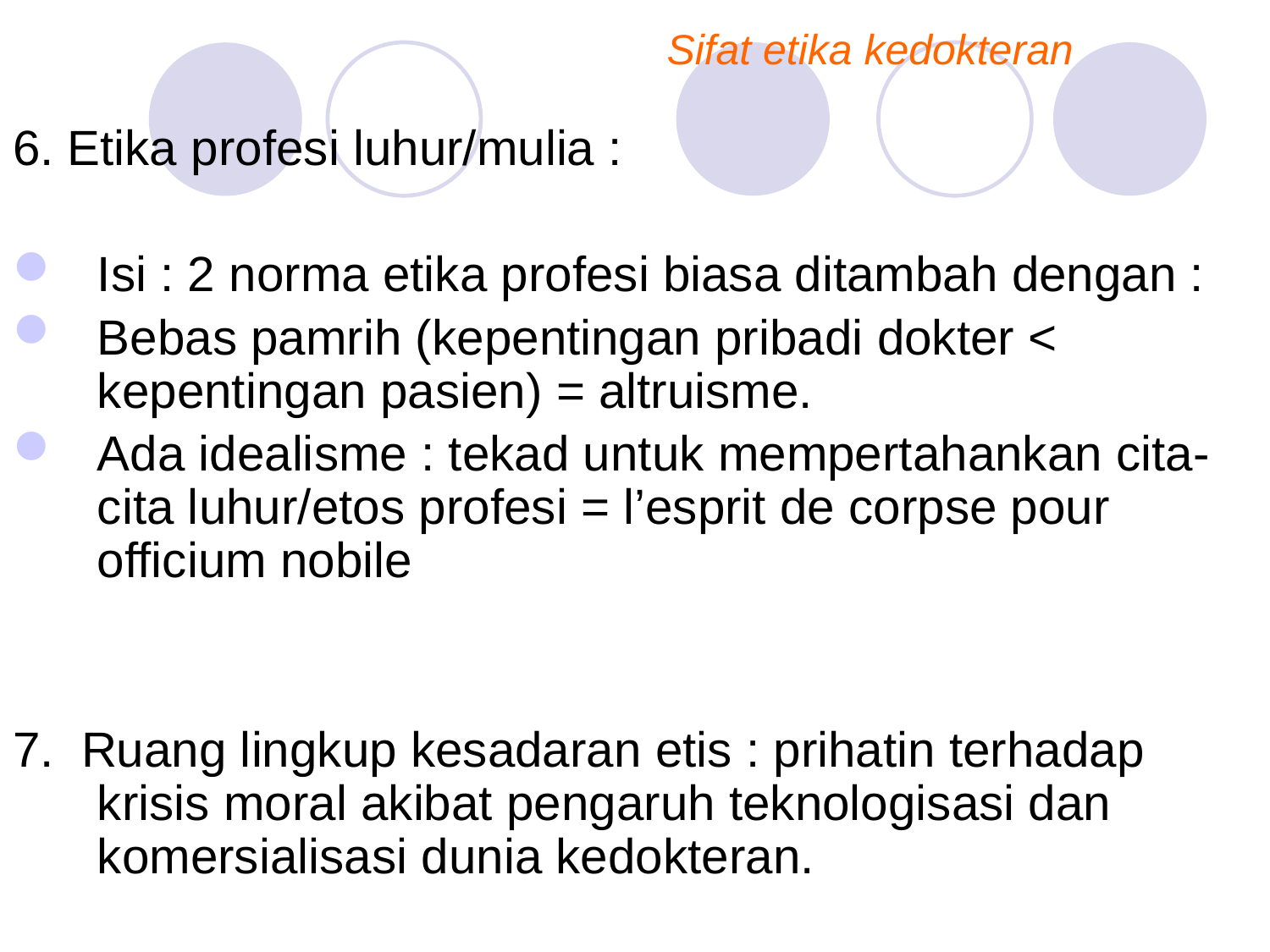

Sifat etika kedokteran
6. Etika profesi luhur/mulia :

Isi : 2 norma etika profesi biasa ditambah dengan :
Bebas pamrih (kepentingan pribadi dokter < kepentingan pasien) = altruisme.
Ada idealisme : tekad untuk mempertahankan cita-cita luhur/etos profesi = l’esprit de corpse pour officium nobile

7.  Ruang lingkup kesadaran etis : prihatin terhadap krisis moral akibat pengaruh teknologisasi dan komersialisasi dunia kedokteran.